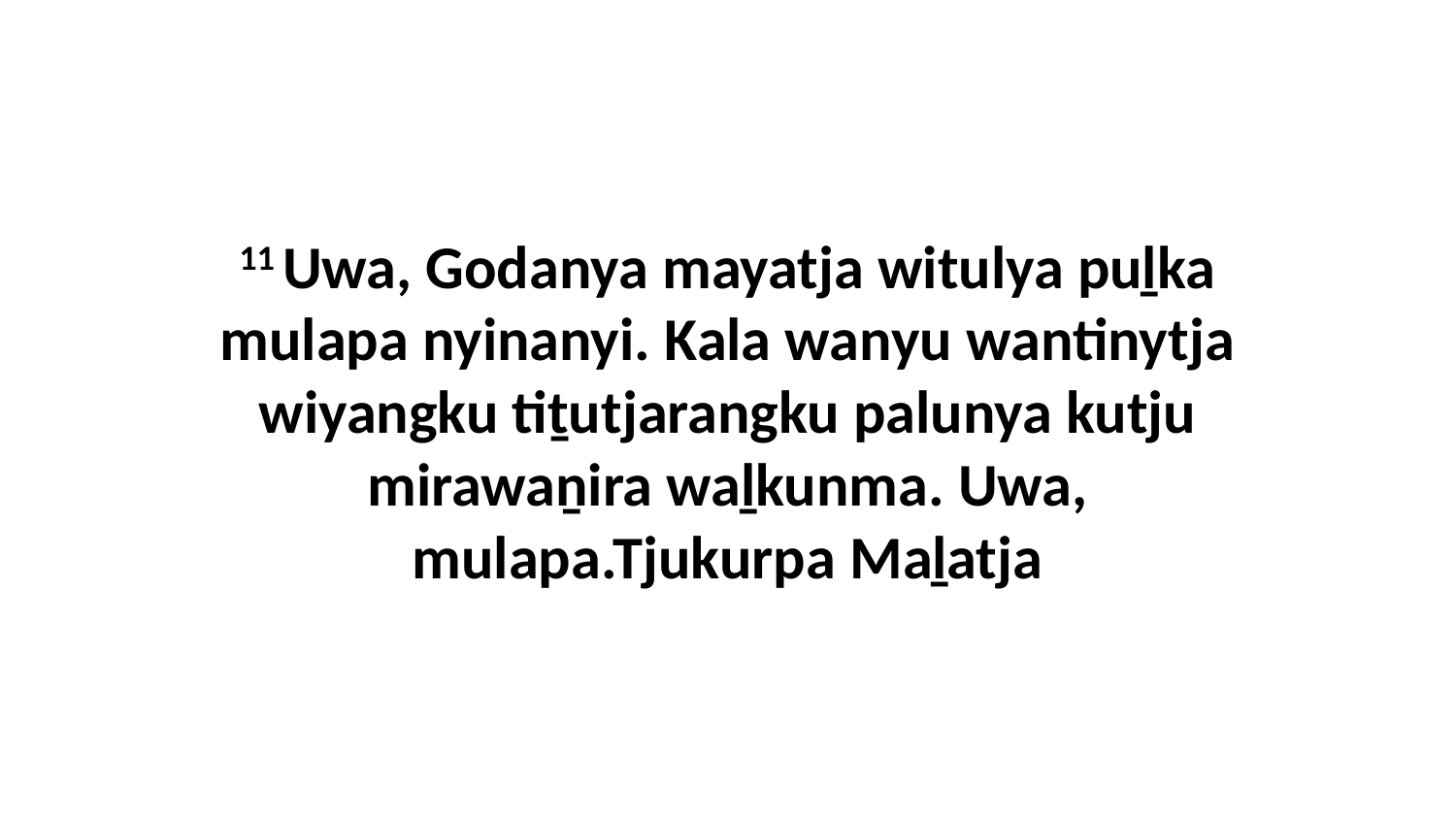

11 Uwa, Godanya mayatja witulya puḻka mulapa nyinanyi. Kala wanyu wantinytja wiyangku tiṯutjarangku palunya kutju mirawaṉira waḻkunma. Uwa, mulapa.Tjukurpa Maḻatja